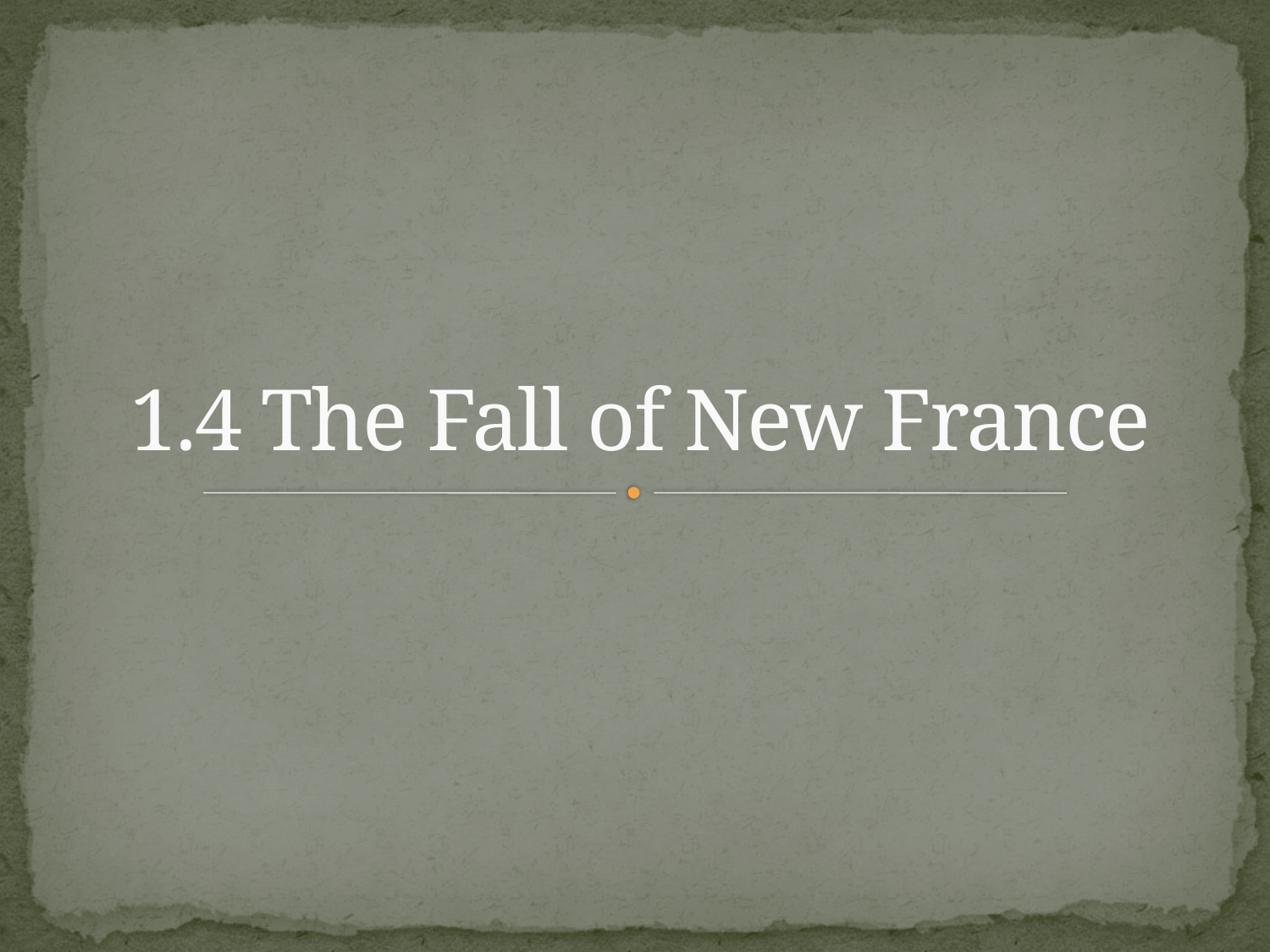

# 1.4 The Fall of New France